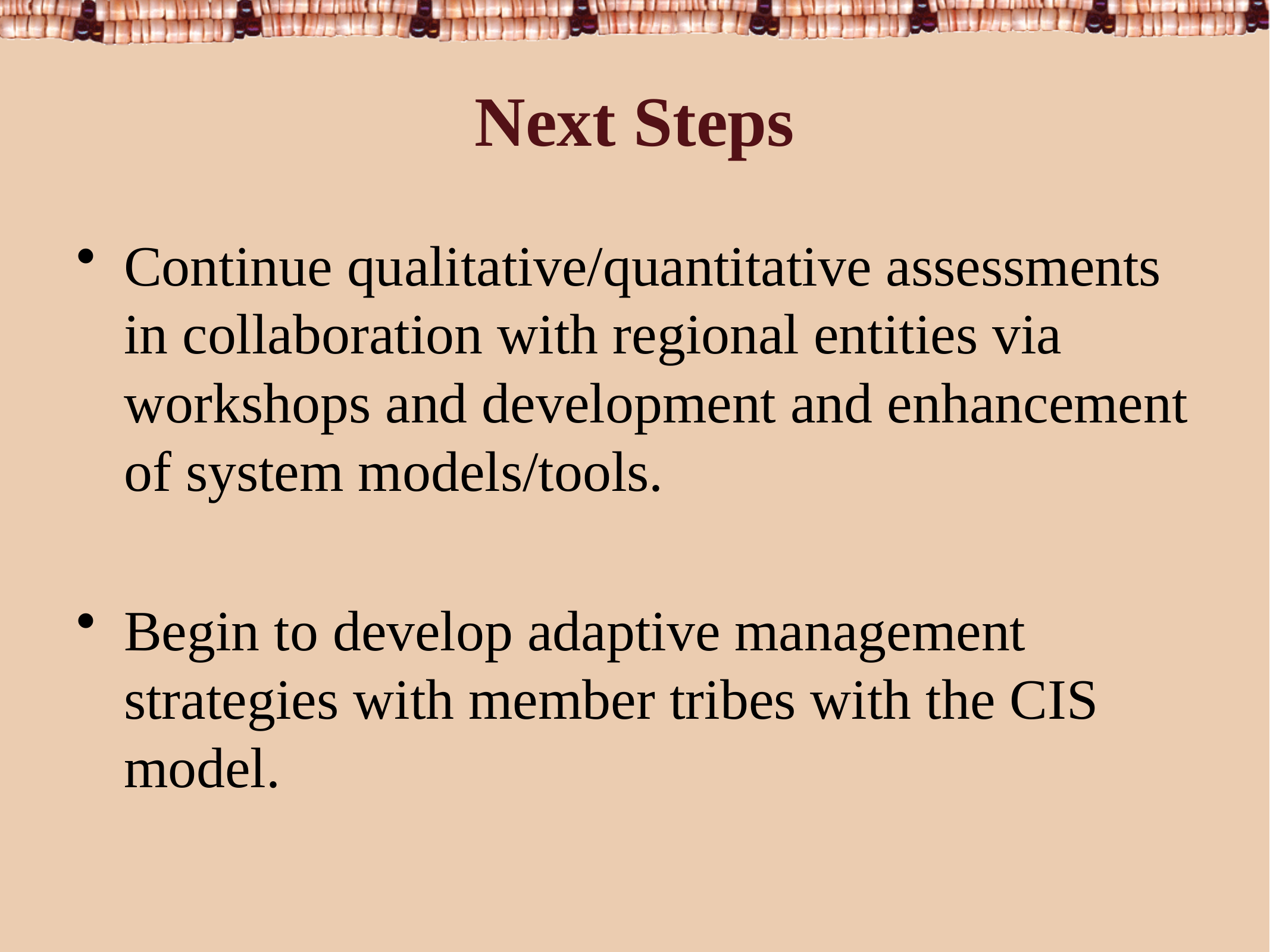

# Next Steps
Continue qualitative/quantitative assessments in collaboration with regional entities via workshops and development and enhancement of system models/tools.

Begin to develop adaptive management strategies with member tribes with the CIS model.